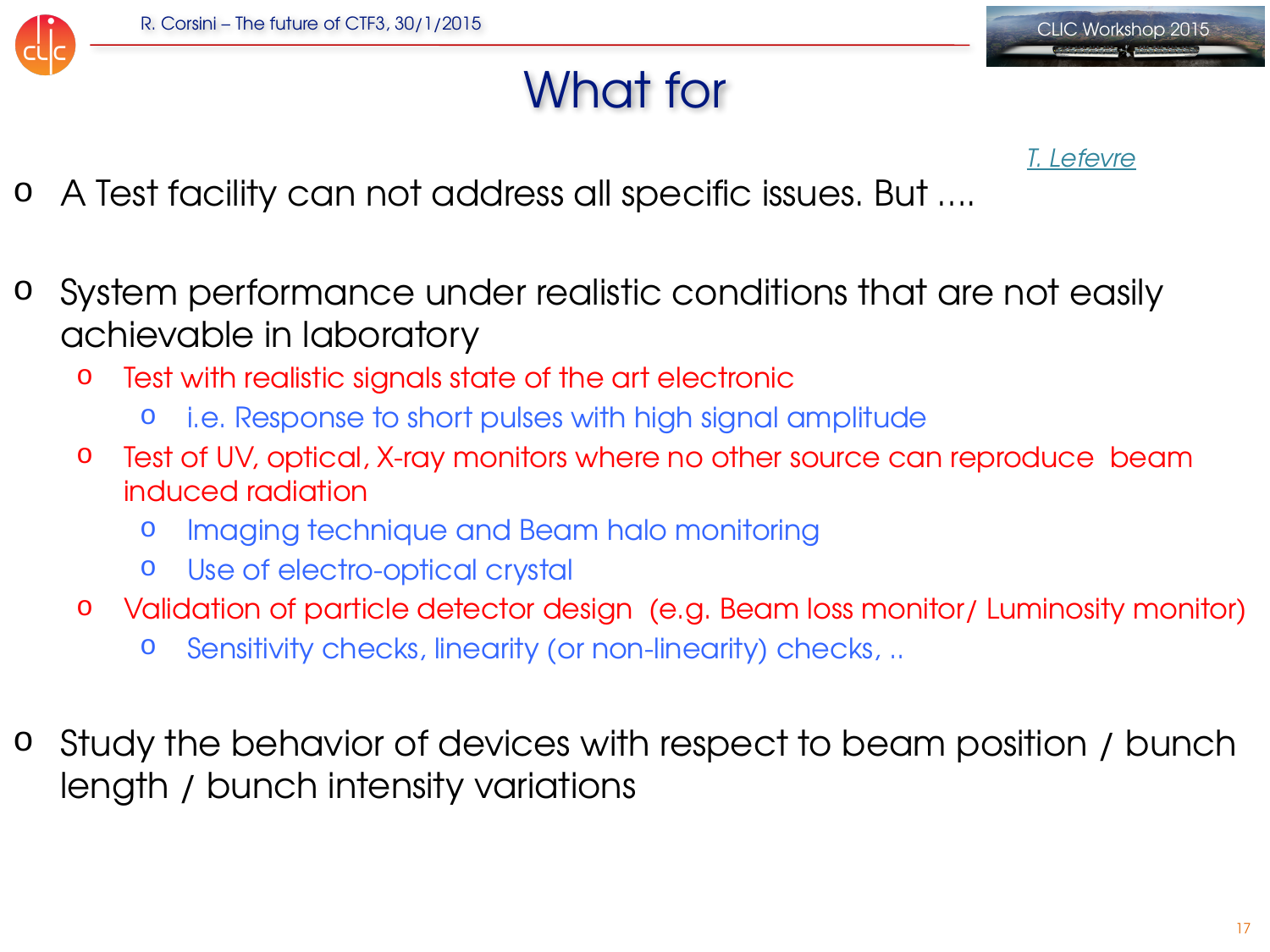

What for
T. Lefevre
A Test facility can not address all specific issues. But ….

System performance under realistic conditions that are not easily achievable in laboratory
Test with realistic signals state of the art electronic
i.e. Response to short pulses with high signal amplitude
Test of UV, optical, X-ray monitors where no other source can reproduce  beam induced radiation
Imaging technique and Beam halo monitoring
Use of electro-optical crystal
Validation of particle detector design  (e.g. Beam loss monitor/ Luminosity monitor)
Sensitivity checks, linearity (or non-linearity) checks, ..

Study the behavior of devices with respect to beam position / bunch length / bunch intensity variations